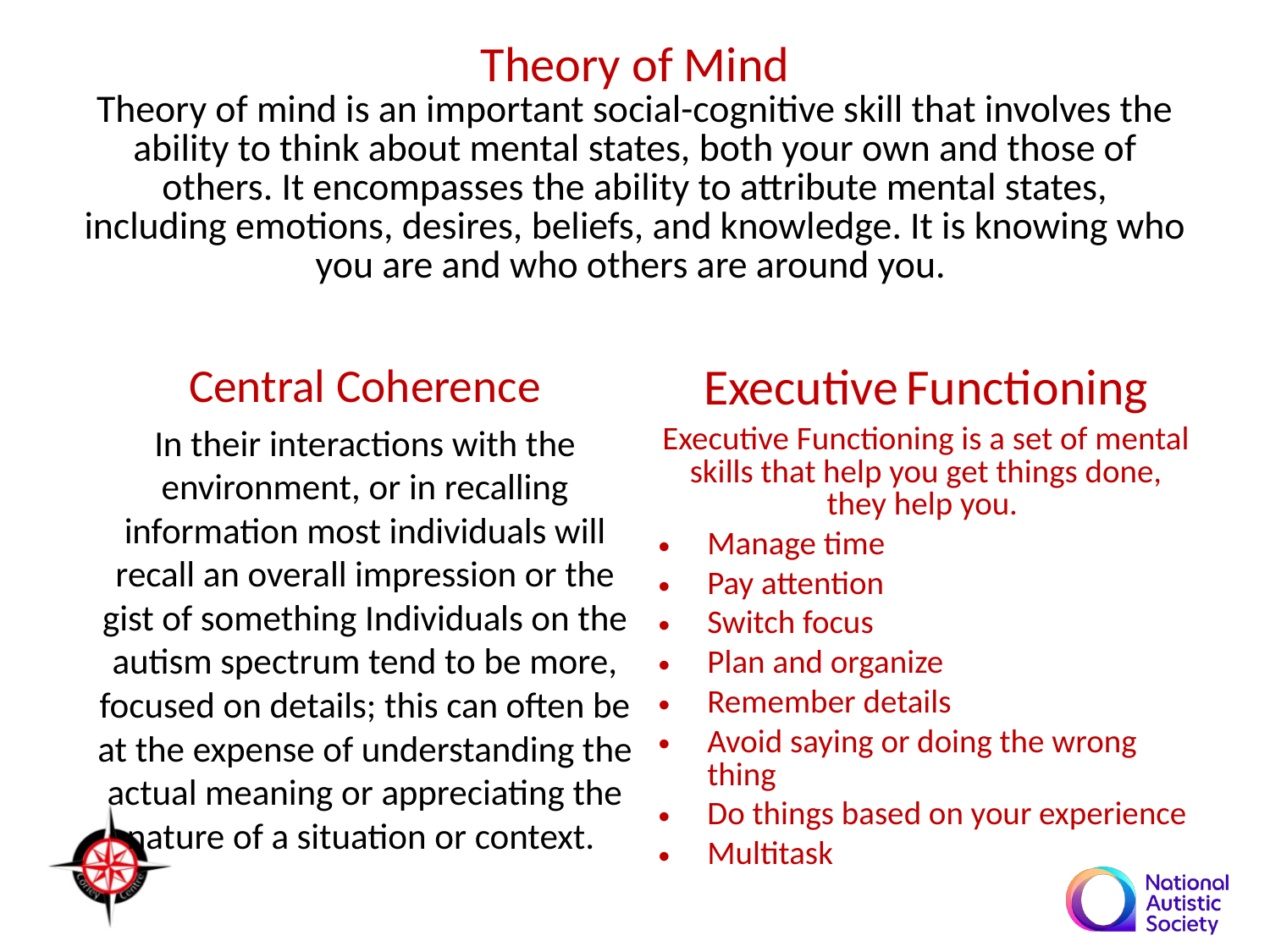

# Theory of Mind Theory of mind is an important social-cognitive skill that involves the ability to think about mental states, both your own and those of others. It encompasses the ability to attribute mental states, including emotions, desires, beliefs, and knowledge. It is knowing who you are and who others are around you.
Central Coherence
In their interactions with the environment, or in recalling information most individuals will recall an overall impression or the gist of something Individuals on the autism spectrum tend to be more, focused on details; this can often be at the expense of understanding the actual meaning or appreciating the nature of a situation or context.
Executive Functioning
Executive Functioning is a set of mental skills that help you get things done, they help you.
Manage time
Pay attention
Switch focus
Plan and organize
Remember details
Avoid saying or doing the wrong thing
Do things based on your experience
Multitask